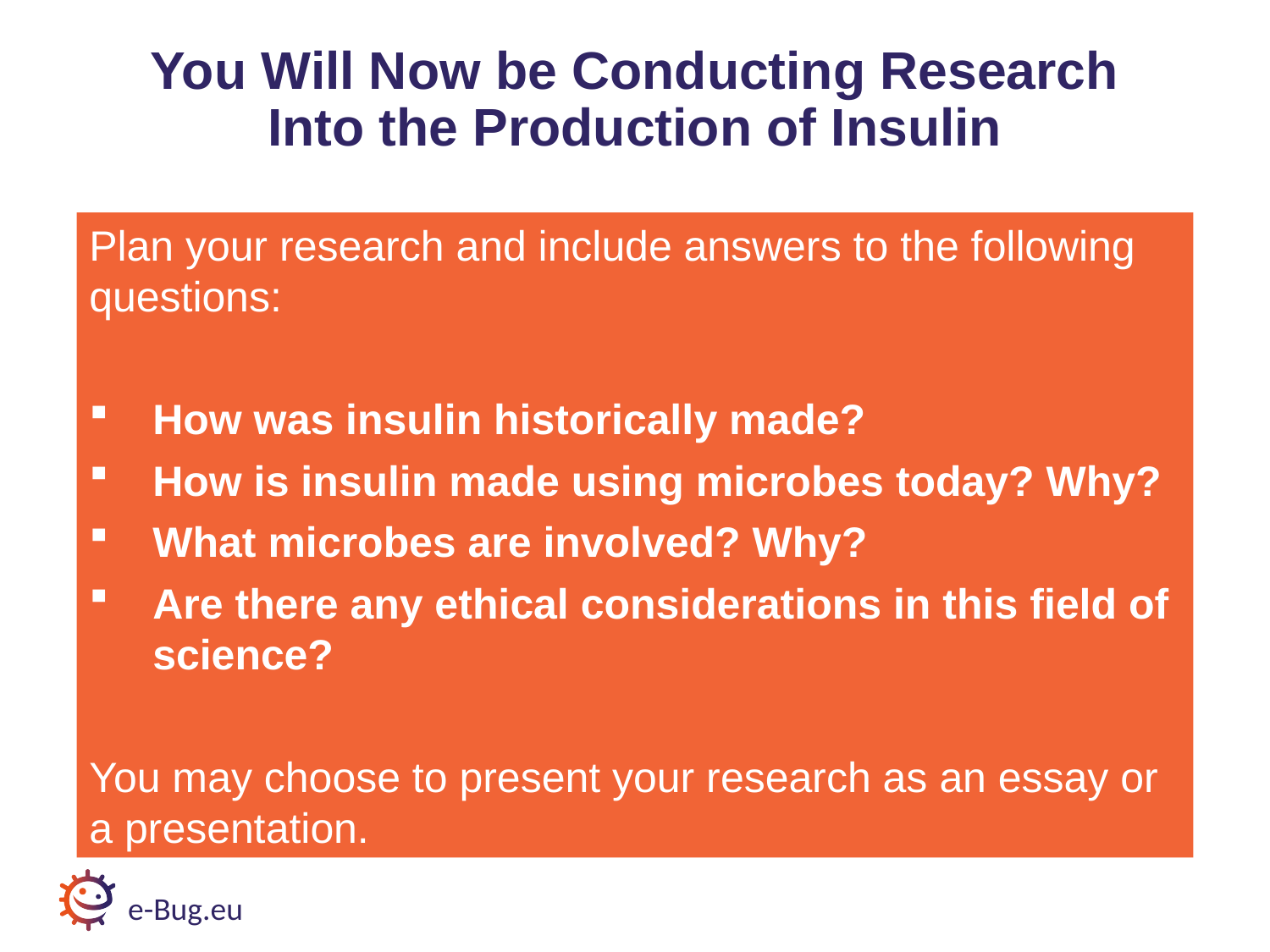

# You Will Now be Conducting Research Into the Production of Insulin
Plan your research and include answers to the following questions:

How was insulin historically made?
How is insulin made using microbes today? Why?
What microbes are involved? Why?
Are there any ethical considerations in this field of science?

You may choose to present your research as an essay or a presentation.
e-Bug.eu